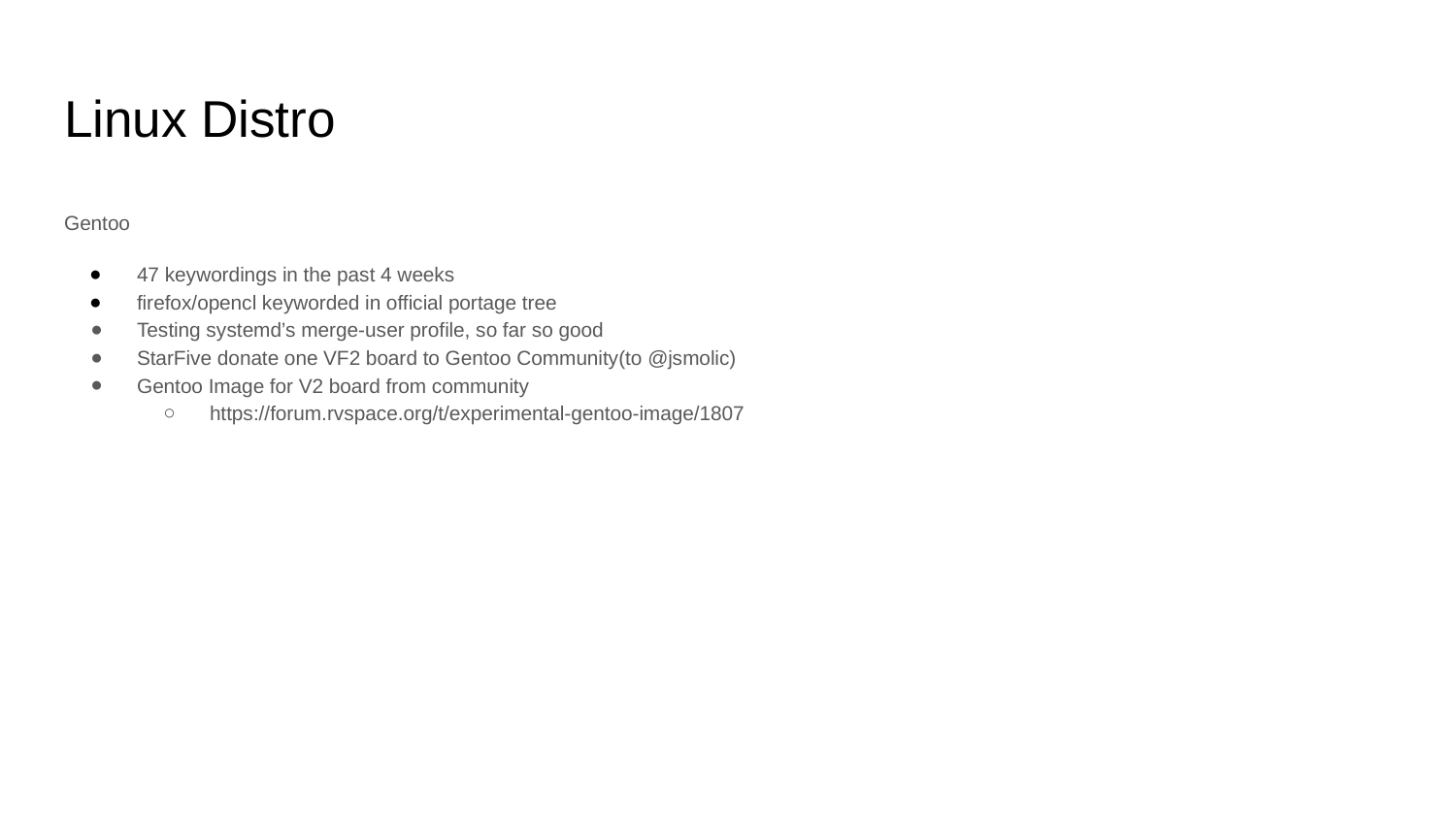

# Linux Distro
Gentoo
47 keywordings in the past 4 weeks
firefox/opencl keyworded in official portage tree
Testing systemd’s merge-user profile, so far so good
StarFive donate one VF2 board to Gentoo Community(to @jsmolic)
Gentoo Image for V2 board from community
https://forum.rvspace.org/t/experimental-gentoo-image/1807